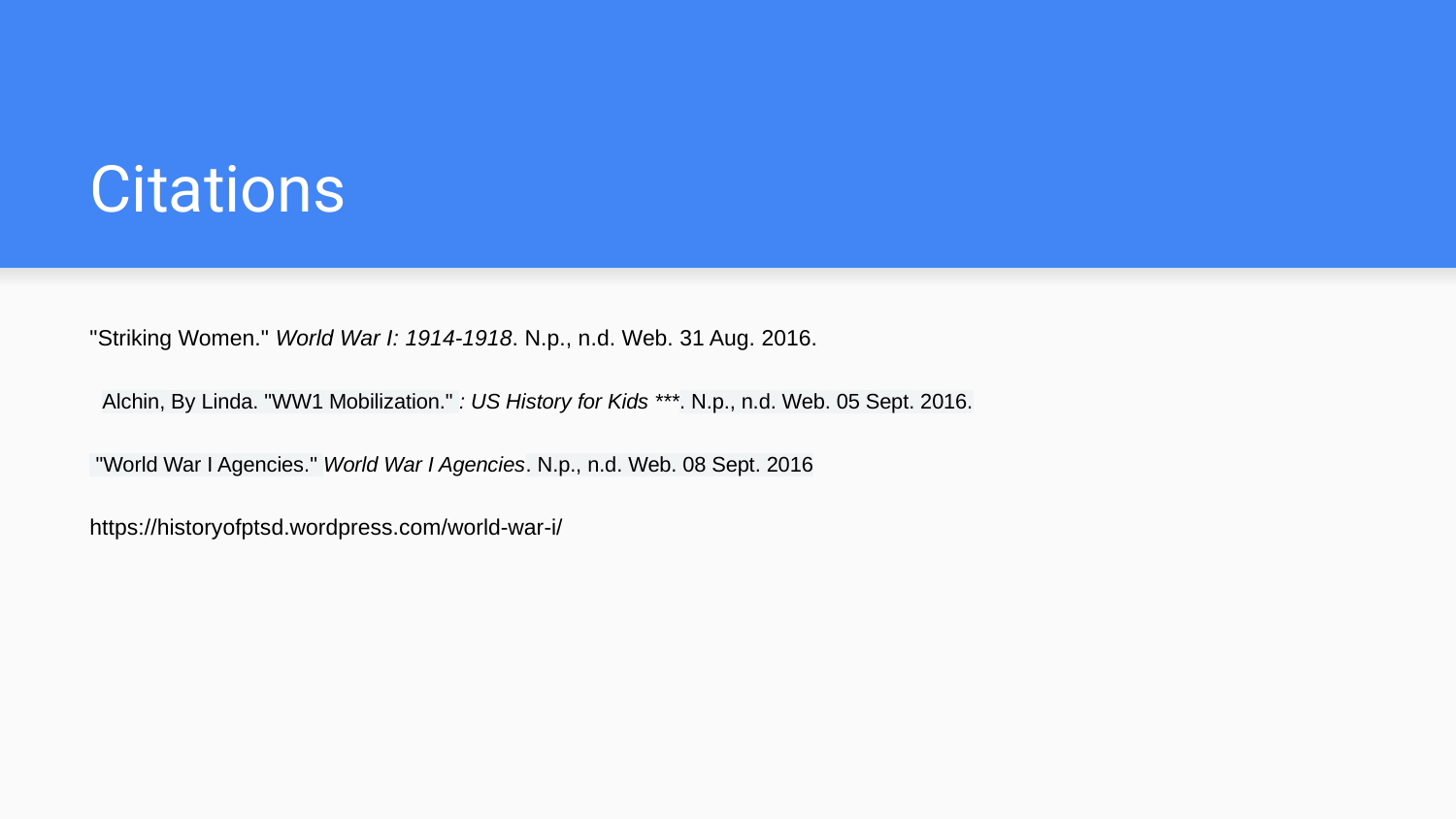

# Citations
"Striking Women." World War I: 1914-1918. N.p., n.d. Web. 31 Aug. 2016.
  Alchin, By Linda. "WW1 Mobilization." : US History for Kids ***. N.p., n.d. Web. 05 Sept. 2016.
 "World War I Agencies." World War I Agencies. N.p., n.d. Web. 08 Sept. 2016
https://historyofptsd.wordpress.com/world-war-i/